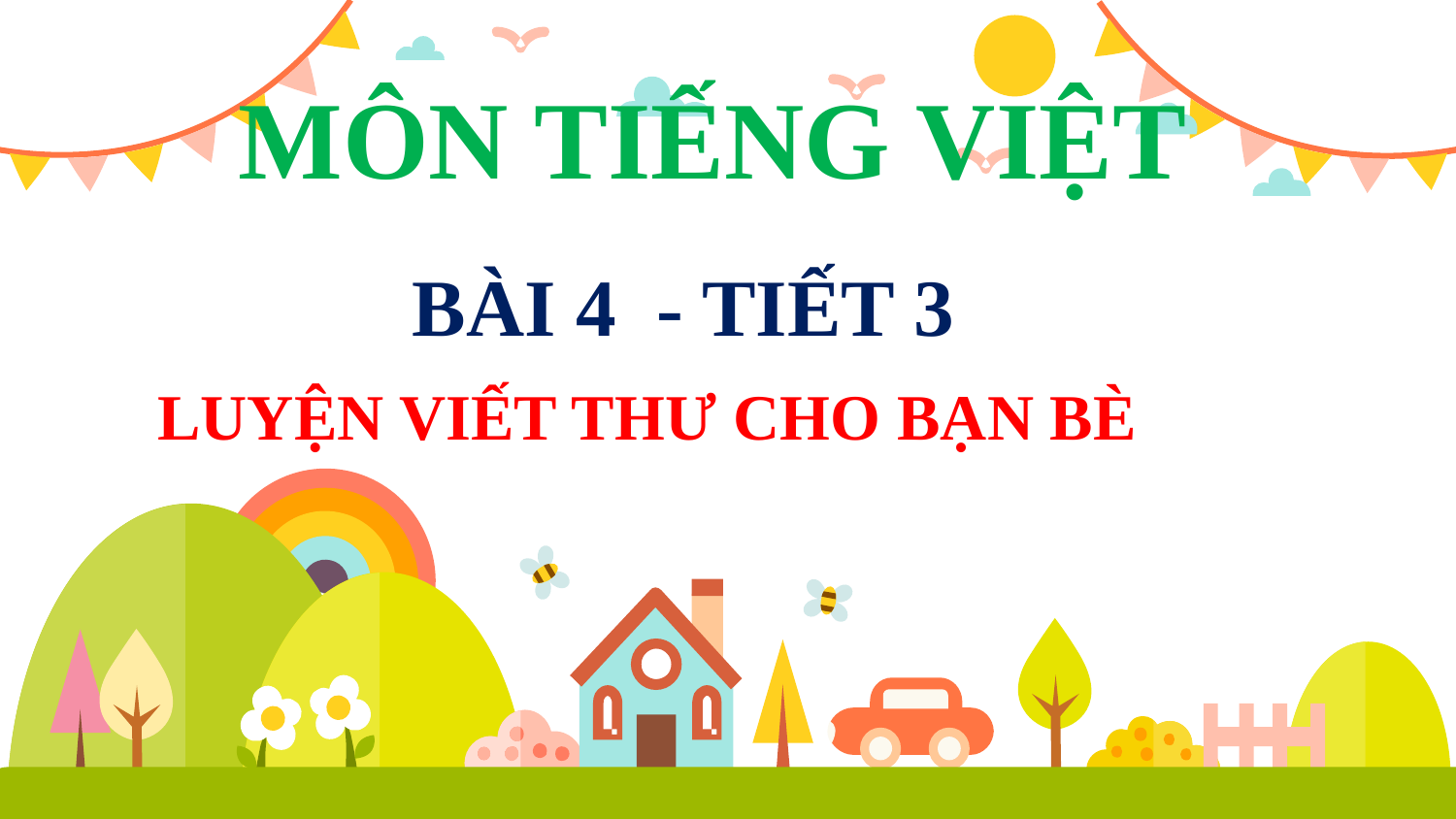

MÔN TIẾNG VIỆT

BÀI 4  - TIẾT 3
  LUYỆN VIẾT THƯ CHO BẠN BÈ